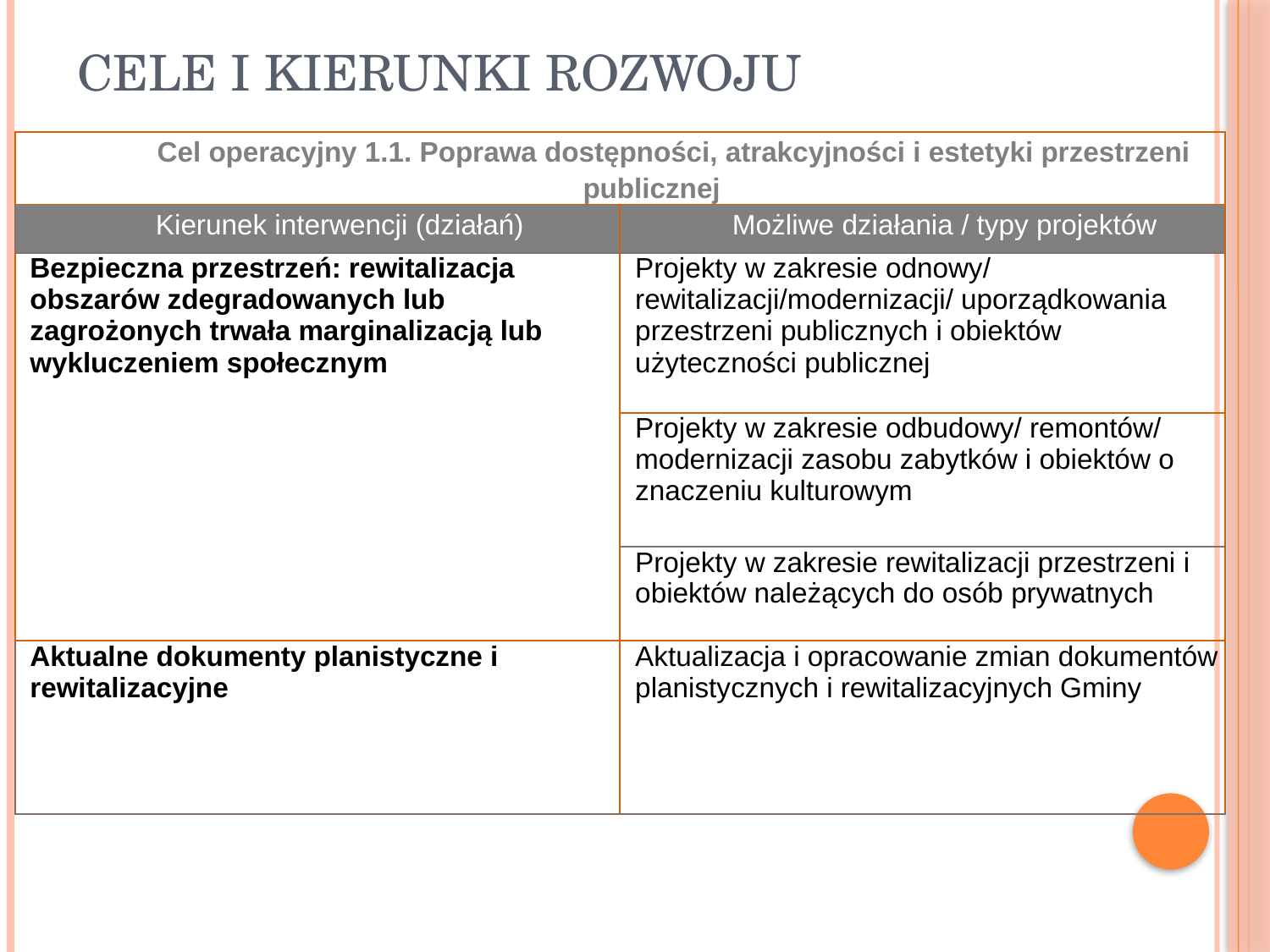

# Cele i kierunki rozwoju
| Cel operacyjny 1.1. Poprawa dostępności, atrakcyjności i estetyki przestrzeni publicznej |  |
| --- | --- |
| Kierunek interwencji (działań) | Możliwe działania / typy projektów |
| Bezpieczna przestrzeń: rewitalizacja obszarów zdegradowanych lub zagrożonych trwała marginalizacją lub wykluczeniem społecznym | Projekty w zakresie odnowy/ rewitalizacji/modernizacji/ uporządkowania przestrzeni publicznych i obiektów użyteczności publicznej |
|  | Projekty w zakresie odbudowy/ remontów/ modernizacji zasobu zabytków i obiektów o znaczeniu kulturowym |
|  | Projekty w zakresie rewitalizacji przestrzeni i obiektów należących do osób prywatnych |
| Aktualne dokumenty planistyczne i rewitalizacyjne | Aktualizacja i opracowanie zmian dokumentów planistycznych i rewitalizacyjnych Gminy |